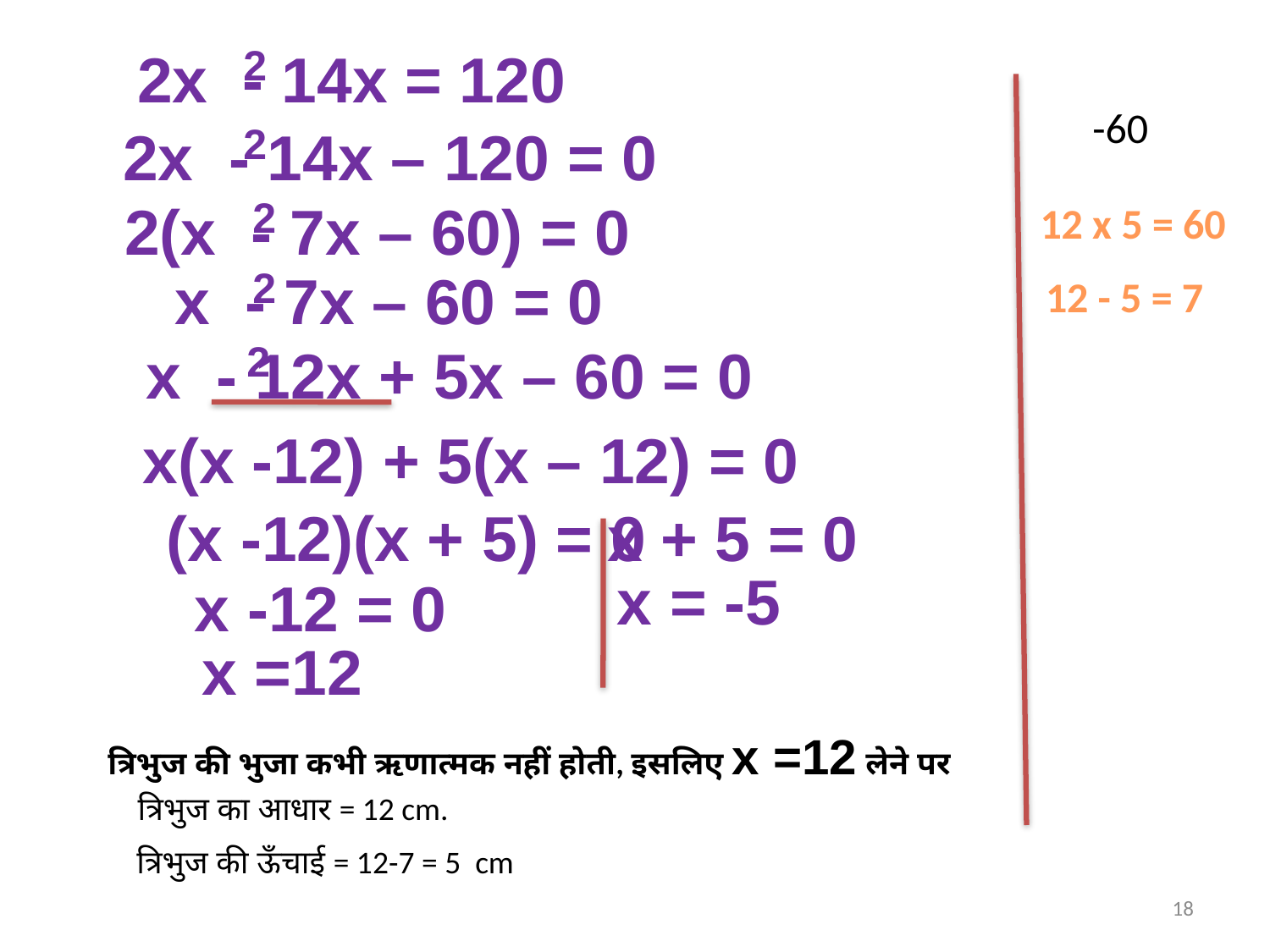

2
2x  - 14x = 120
-60

2
2x  - 14x – 120 = 0

2
2(x  - 7x – 60) = 0
12 x 5 = 60

2
x  - 7x – 60 = 0
12 - 5 = 7

2
x  - 12x + 5x – 60 = 0

x(x -12) + 5(x – 12) = 0

(x -12)(x + 5) = 0
x + 5 = 0

x -12 = 0
x = -5

x =12
त्रिभुज की भुजा कभी ऋणात्मक नहीं होती, इसलिए x =12 लेने पर
त्रिभुज का आधार = 12 cm.
त्रिभुज की ऊँचाई = 12-7 = 5  cm
18